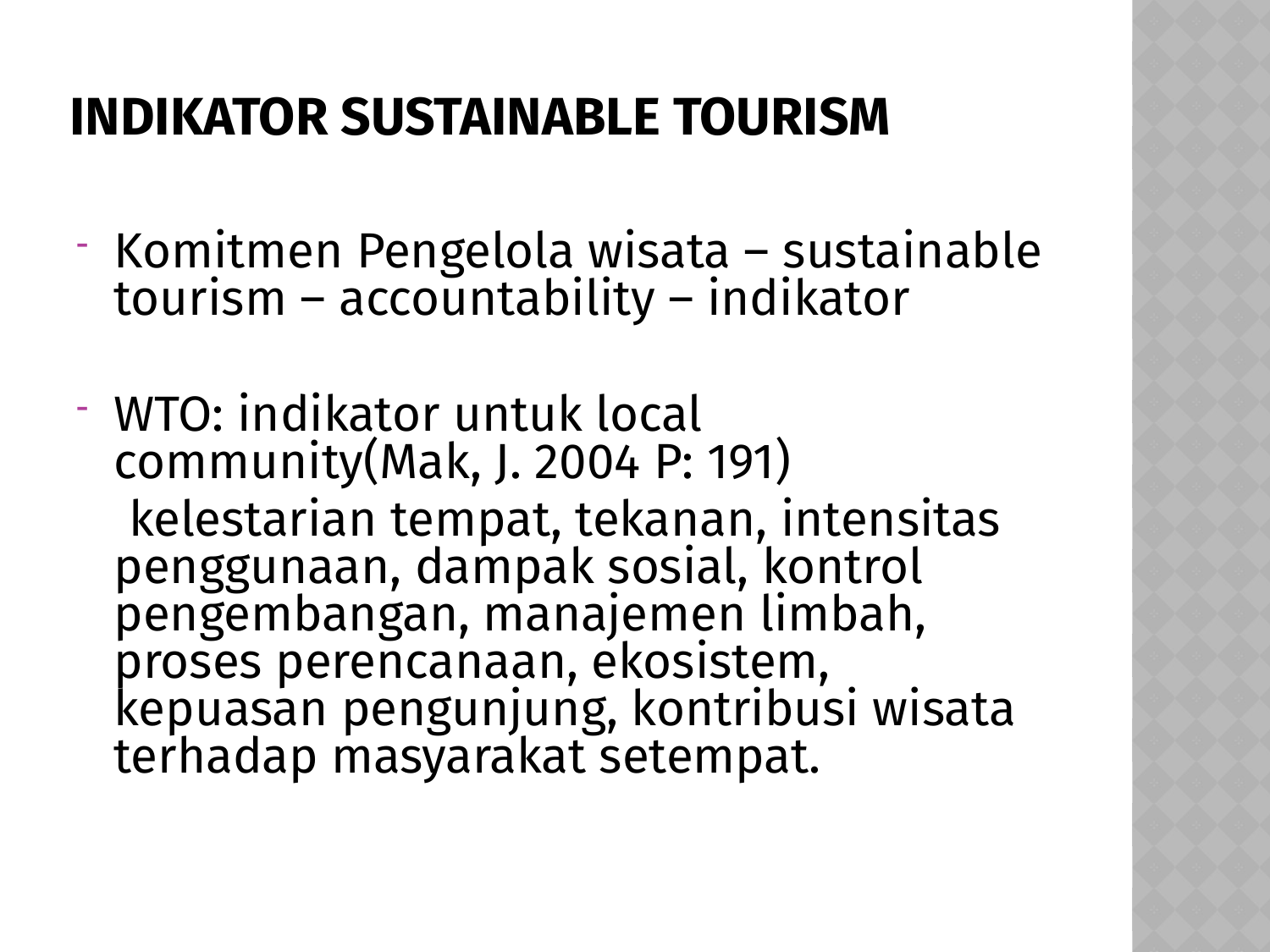

# Indikator Sustainable Tourism
Komitmen Pengelola wisata – sustainable tourism – accountability – indikator

WTO: indikator untuk local community(Mak, J. 2004 P: 191)
    kelestarian tempat, tekanan, intensitas penggunaan, dampak sosial, kontrol pengembangan, manajemen limbah, proses perencanaan, ekosistem, kepuasan pengunjung, kontribusi wisata terhadap masyarakat setempat.